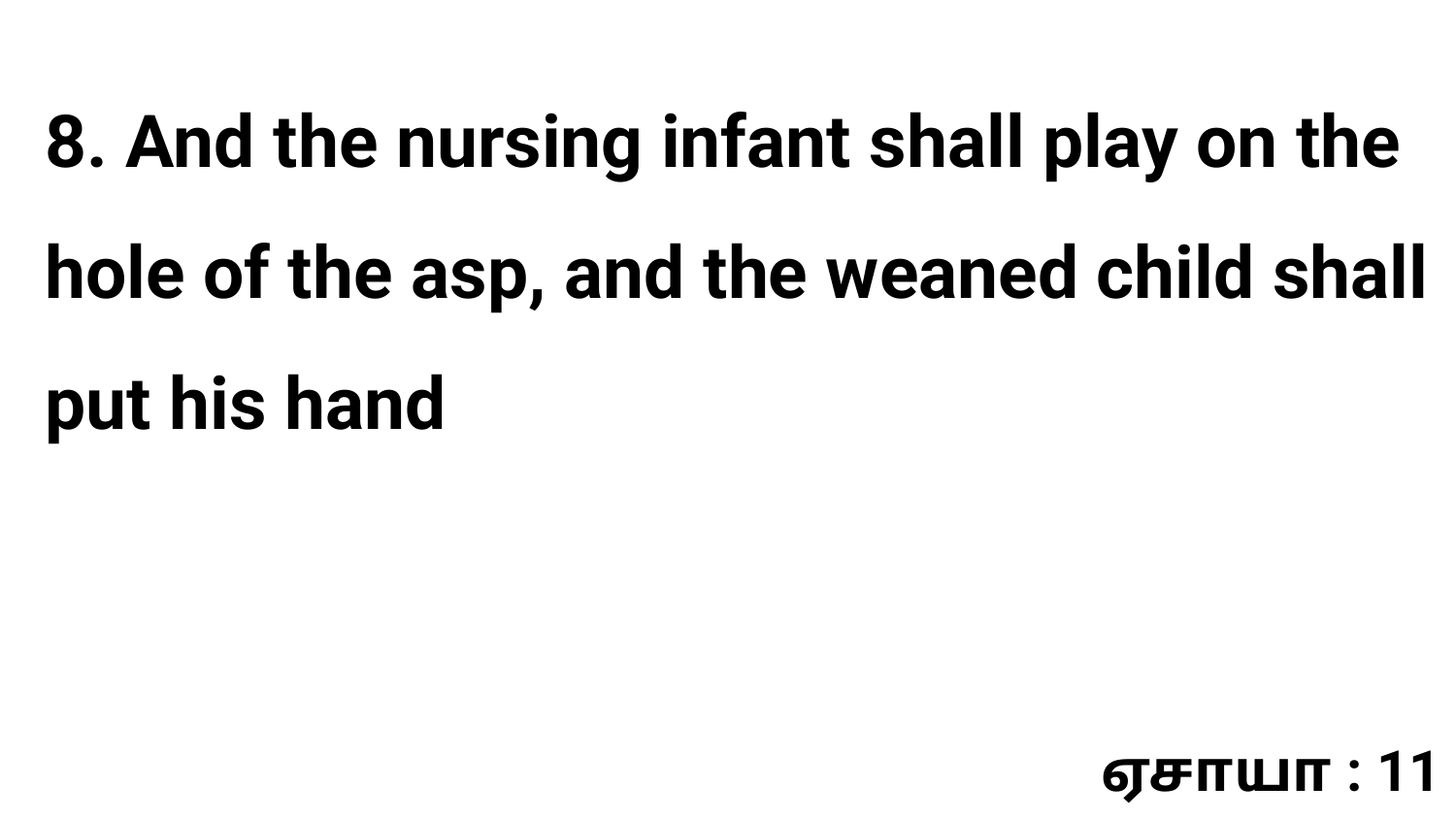

8. And the nursing infant shall play on the hole of the asp, and the weaned child shall put his hand
ஏசாயா : 11